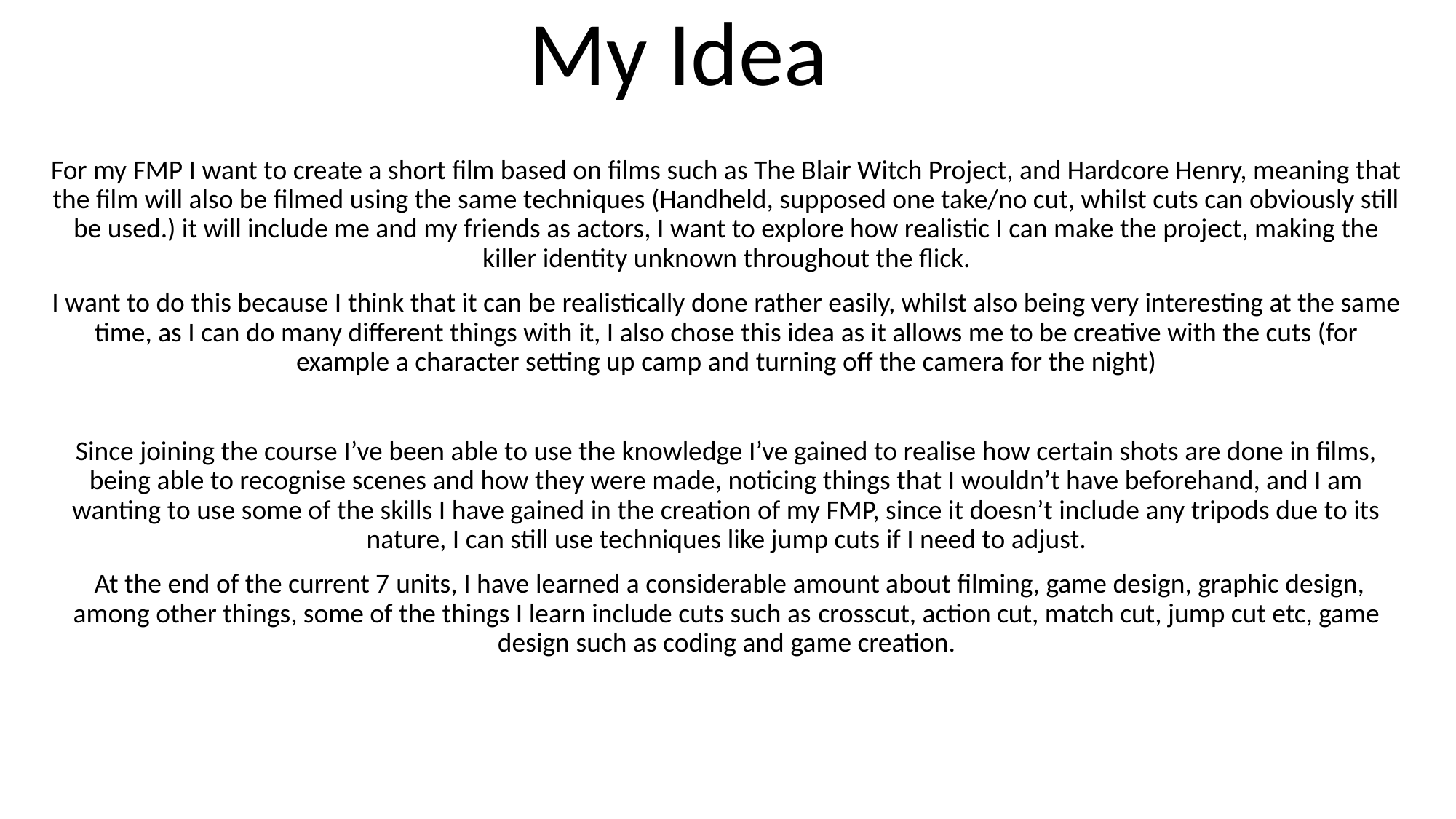

# My Idea
For my FMP I want to create a short film based on films such as The Blair Witch Project, and Hardcore Henry, meaning that the film will also be filmed using the same techniques (Handheld, supposed one take/no cut, whilst cuts can obviously still be used.) it will include me and my friends as actors, I want to explore how realistic I can make the project, making the killer identity unknown throughout the flick.
I want to do this because I think that it can be realistically done rather easily, whilst also being very interesting at the same time, as I can do many different things with it, I also chose this idea as it allows me to be creative with the cuts (for example a character setting up camp and turning off the camera for the night)

Since joining the course I’ve been able to use the knowledge I’ve gained to realise how certain shots are done in films, being able to recognise scenes and how they were made, noticing things that I wouldn’t have beforehand, and I am wanting to use some of the skills I have gained in the creation of my FMP, since it doesn’t include any tripods due to its nature, I can still use techniques like jump cuts if I need to adjust.
 At the end of the current 7 units, I have learned a considerable amount about filming, game design, graphic design, among other things, some of the things I learn include cuts such as crosscut, action cut, match cut, jump cut etc, game design such as coding and game creation.